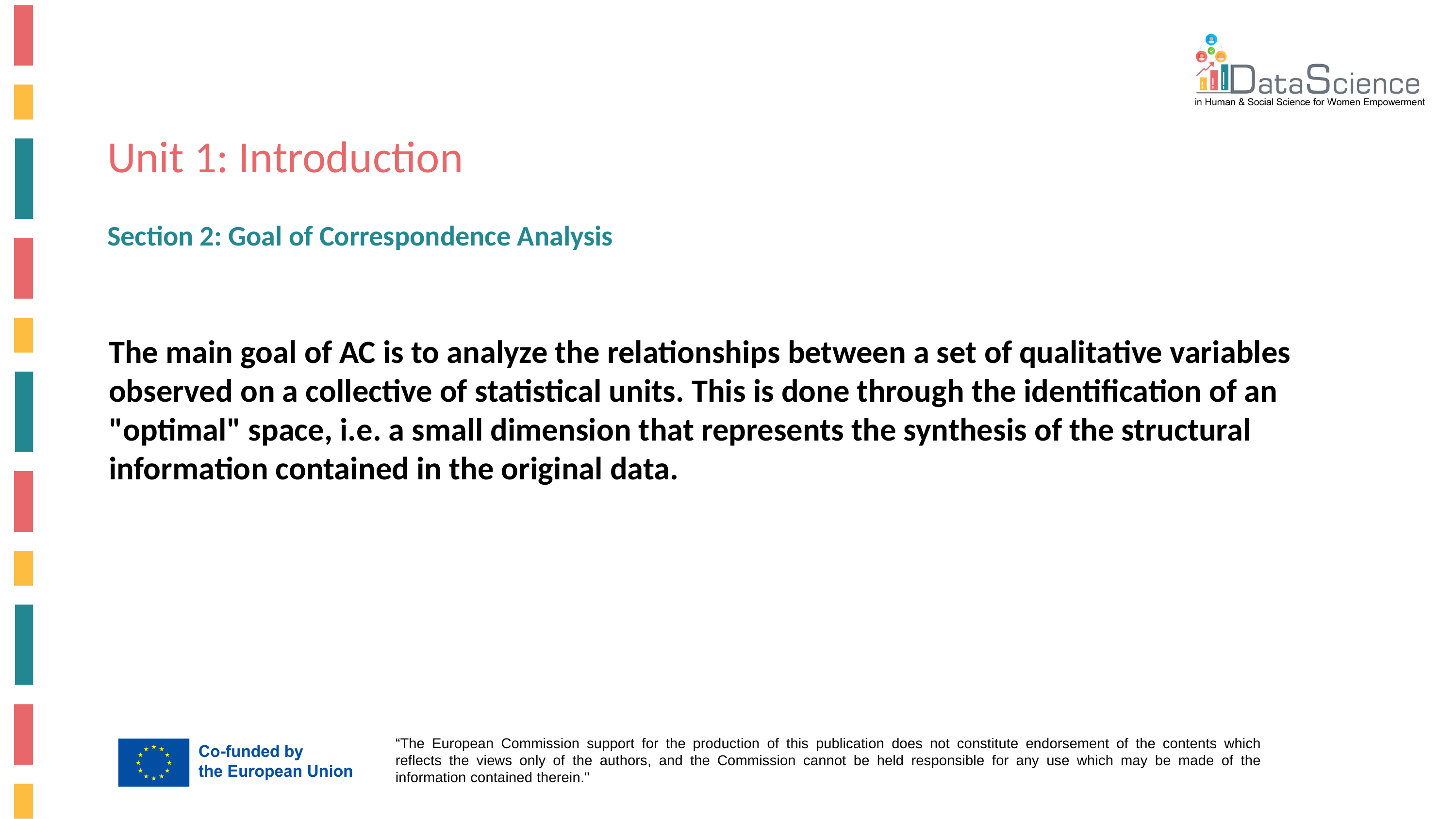

# Unit 1: Introduction

Section 2: Goal of Correspondence Analysis

The main goal of AC is to analyze the relationships between a set of qualitative variables observed on a collective of statistical units. This is done through the identification of an "optimal" space, i.e. a small dimension that represents the synthesis of the structural information contained in the original data.